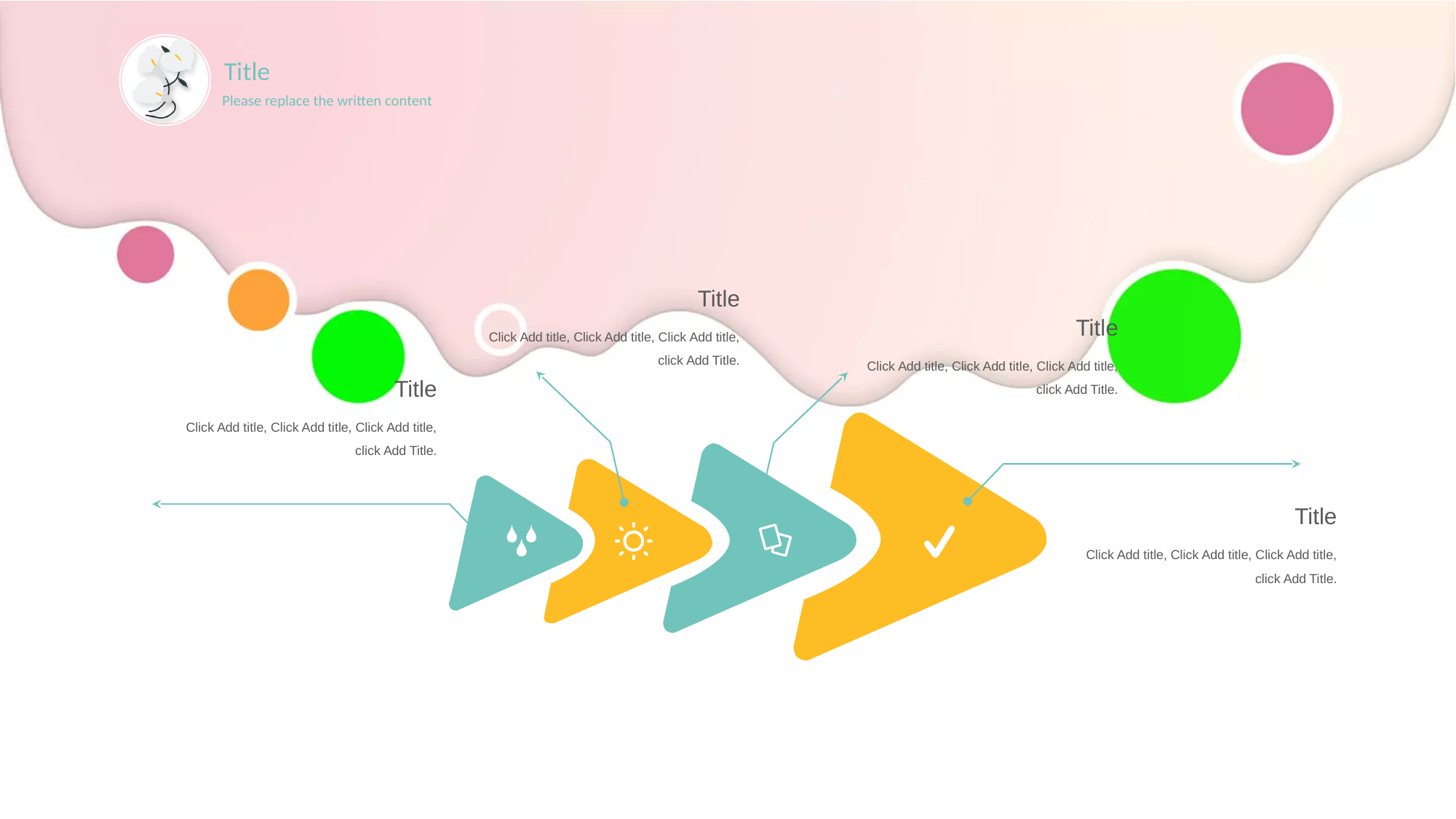

Title
Please replace the written content
Title
Title
Click Add title, Click Add title, Click Add title, click Add Title.
Click Add title, Click Add title, Click Add title, click Add Title.
Title

Click Add title, Click Add title, Click Add title, click Add Title.

Title

Click Add title, Click Add title, Click Add title, click Add Title.